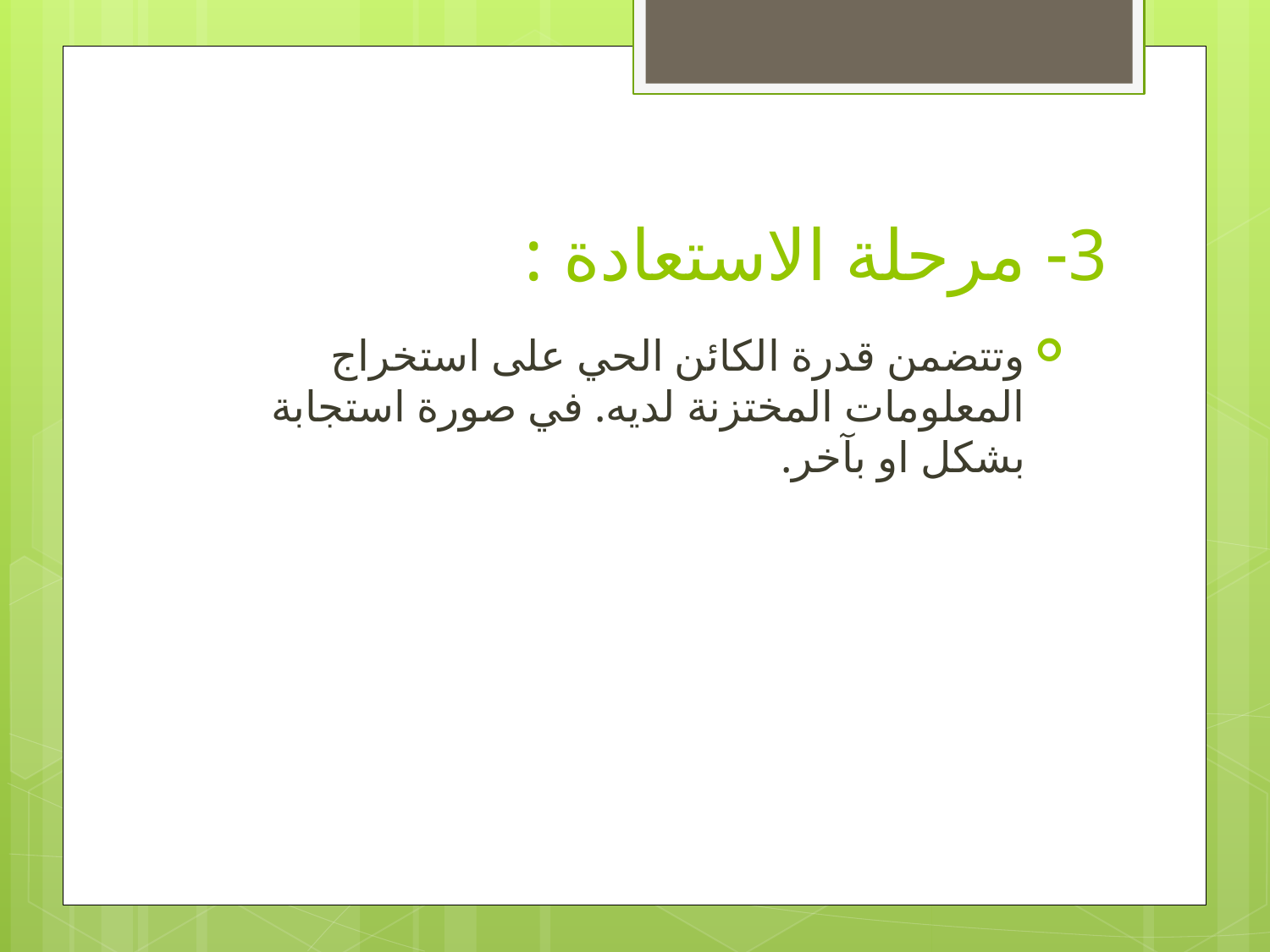

# 3- مرحلة الاستعادة :
وتتضمن قدرة الكائن الحي على استخراج المعلومات المختزنة لديه. في صورة استجابة بشكل او بآخر.